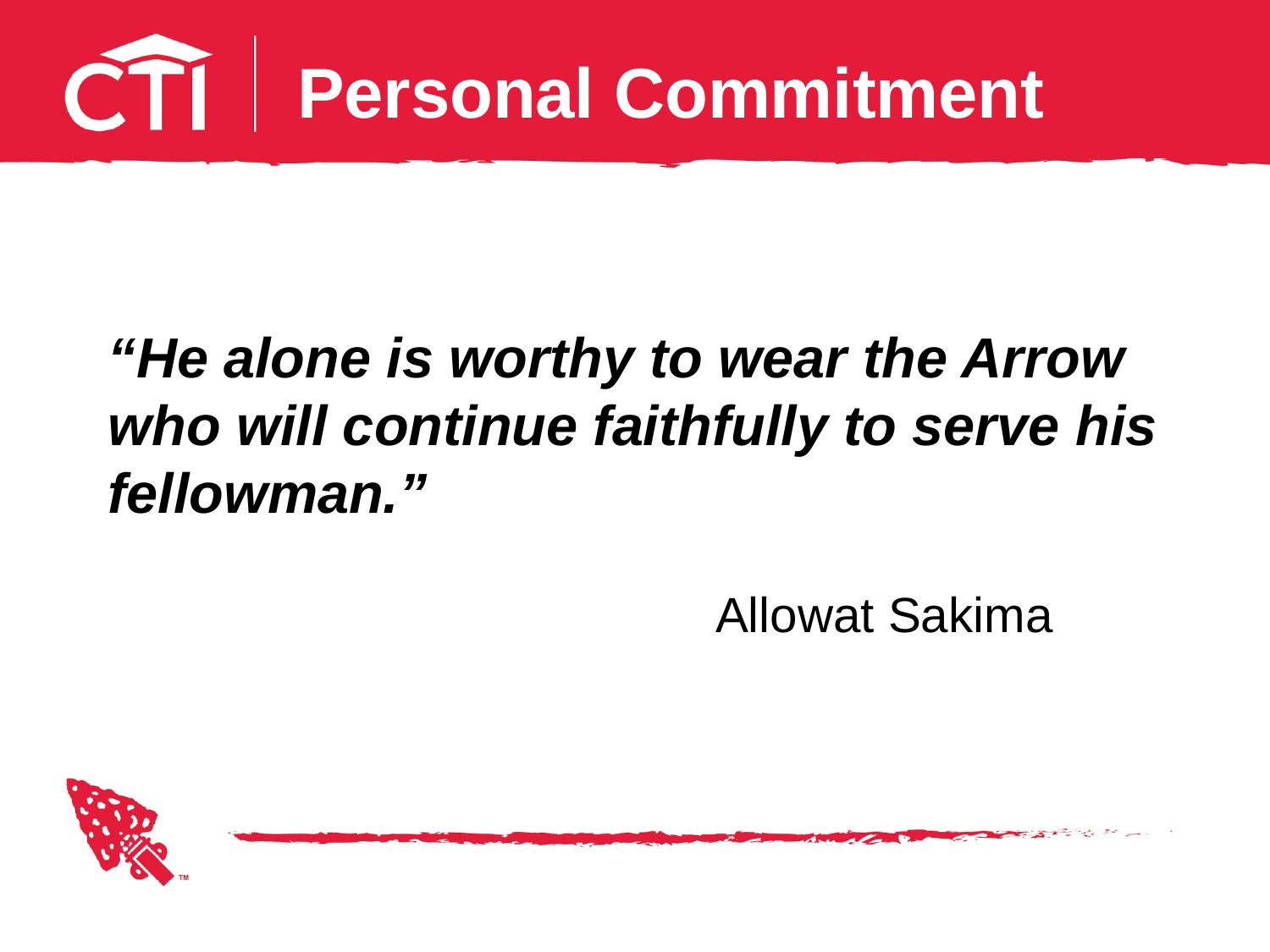

# Personal Commitment

“He alone is worthy to wear the Arrow who will continue faithfully to serve his fellowman.”

Allowat Sakima